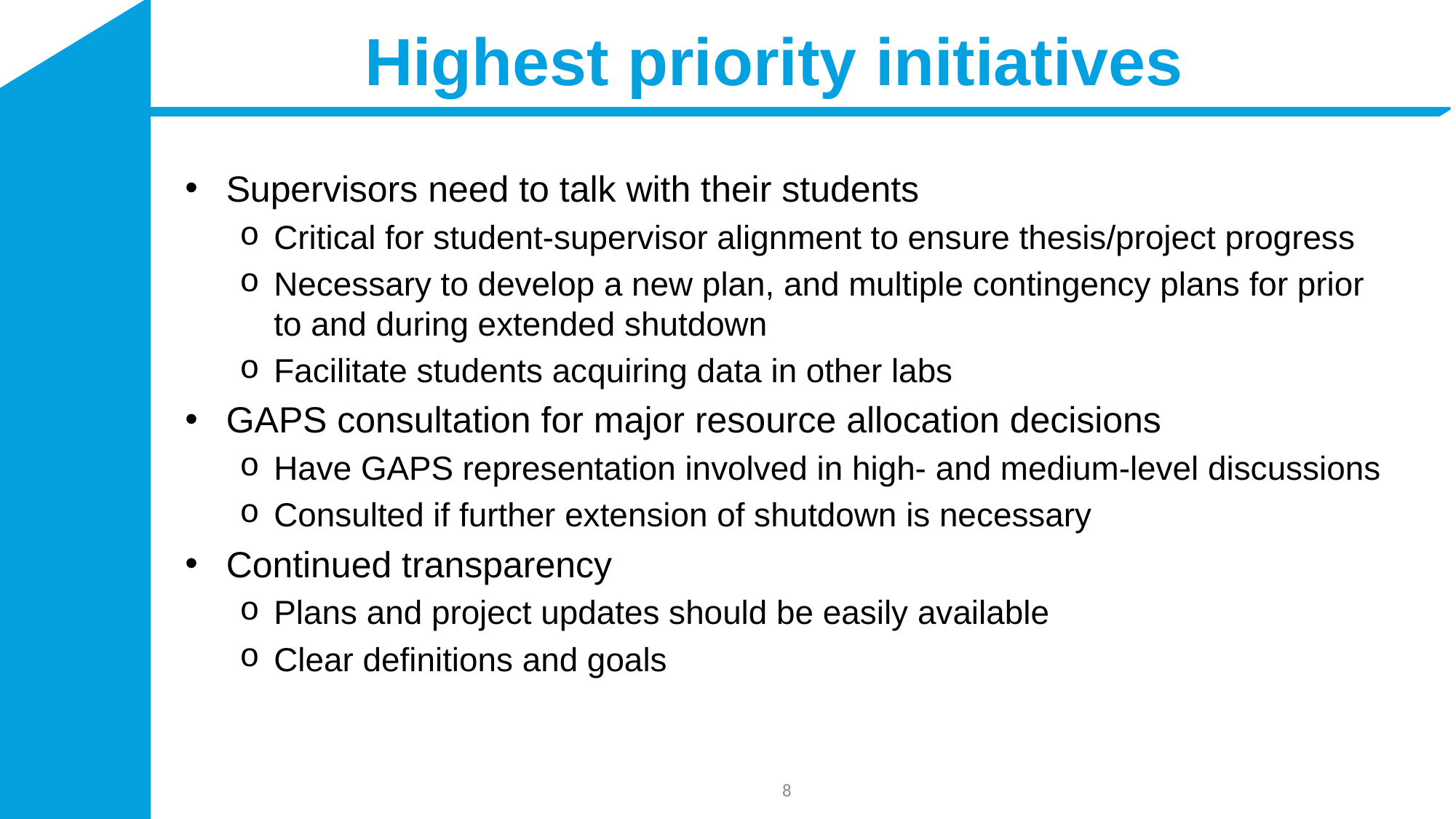

# Highest priority initiatives
Supervisors need to talk with their students
Critical for student-supervisor alignment to ensure thesis/project progress
Necessary to develop a new plan, and multiple contingency plans for prior to and during extended shutdown
Facilitate students acquiring data in other labs
GAPS consultation for major resource allocation decisions
Have GAPS representation involved in high- and medium-level discussions
Consulted if further extension of shutdown is necessary
Continued transparency
Plans and project updates should be easily available
Clear definitions and goals

8